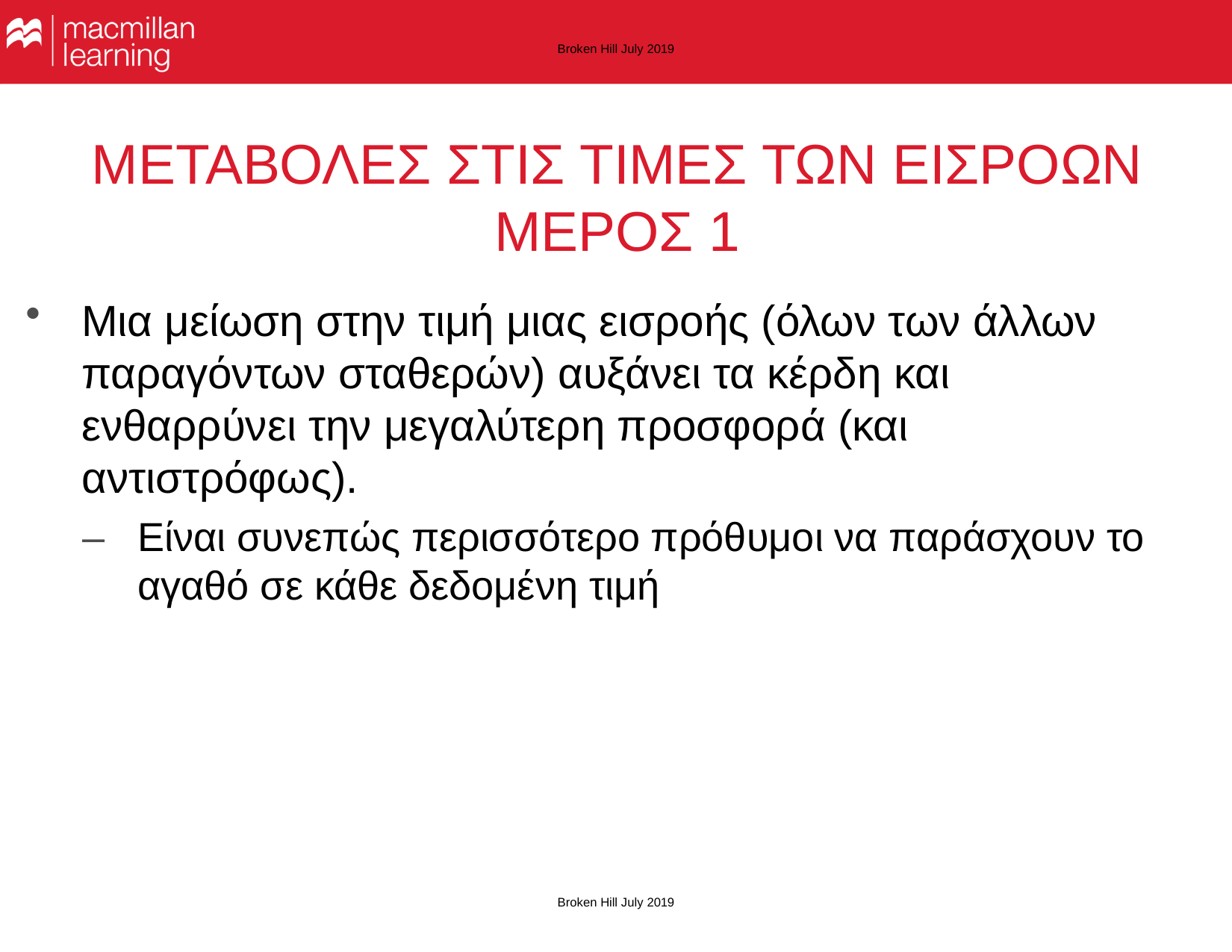

Broken Hill July 2019
# ΜΕΤΑΒΟΛΕΣ ΣΤΙΣ ΤΙΜΕΣ ΤΩΝ ΕΙΣΡΟΩΝ ΜΕΡΟΣ 1
Μια μείωση στην τιμή μιας εισροής (όλων των άλλων παραγόντων σταθερών) αυξάνει τα κέρδη και ενθαρρύνει την μεγαλύτερη προσφορά (και αντιστρόφως).
–	Είναι συνεπώς περισσότερο πρόθυμοι να παράσχουν το αγαθό σε κάθε δεδομένη τιμή
Broken Hill July 2019